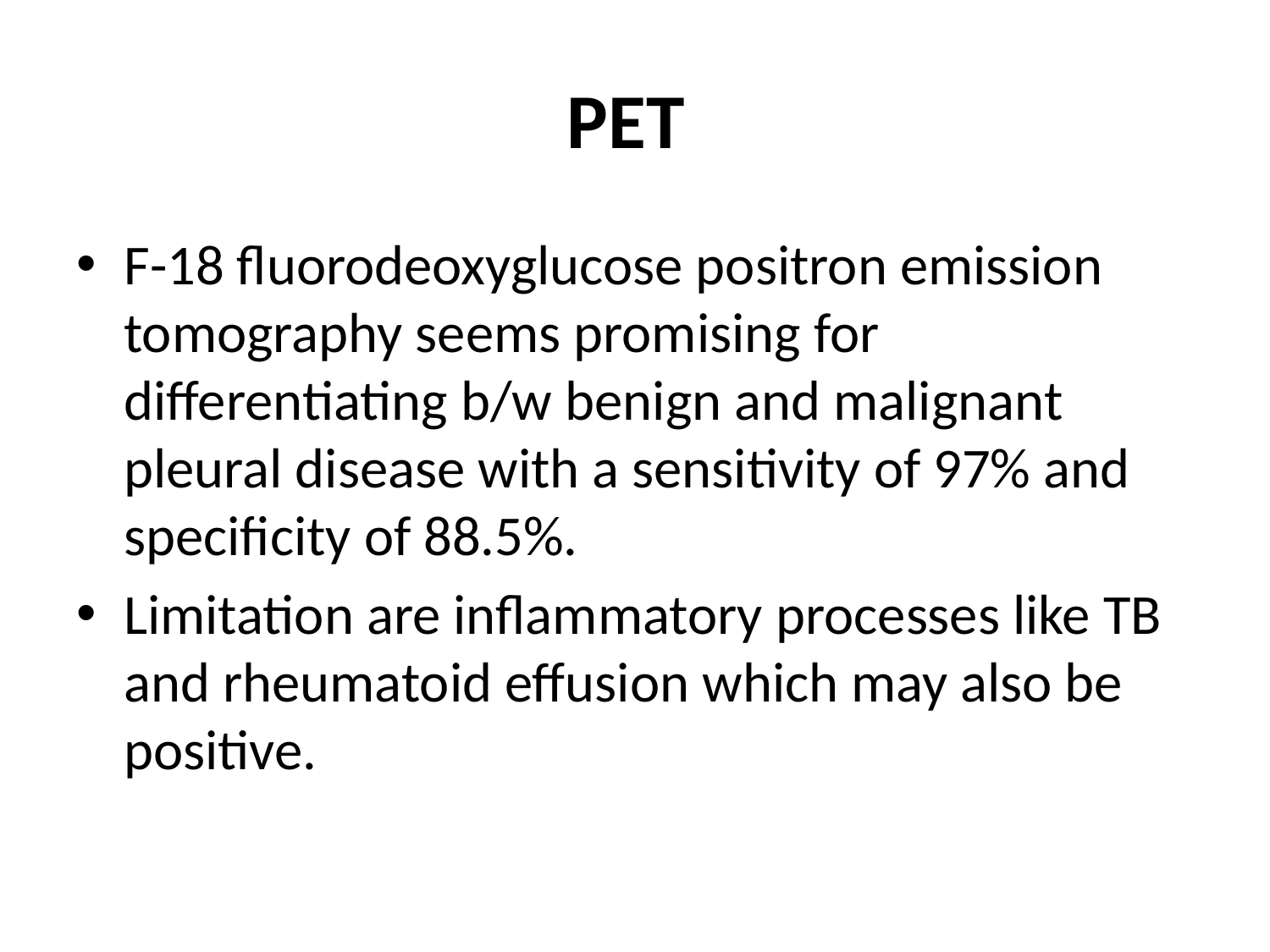

# PET
F-18 fluorodeoxyglucose positron emission tomography seems promising for differentiating b/w benign and malignant pleural disease with a sensitivity of 97% and specificity of 88.5%.
Limitation are inflammatory processes like TB and rheumatoid effusion which may also be positive.